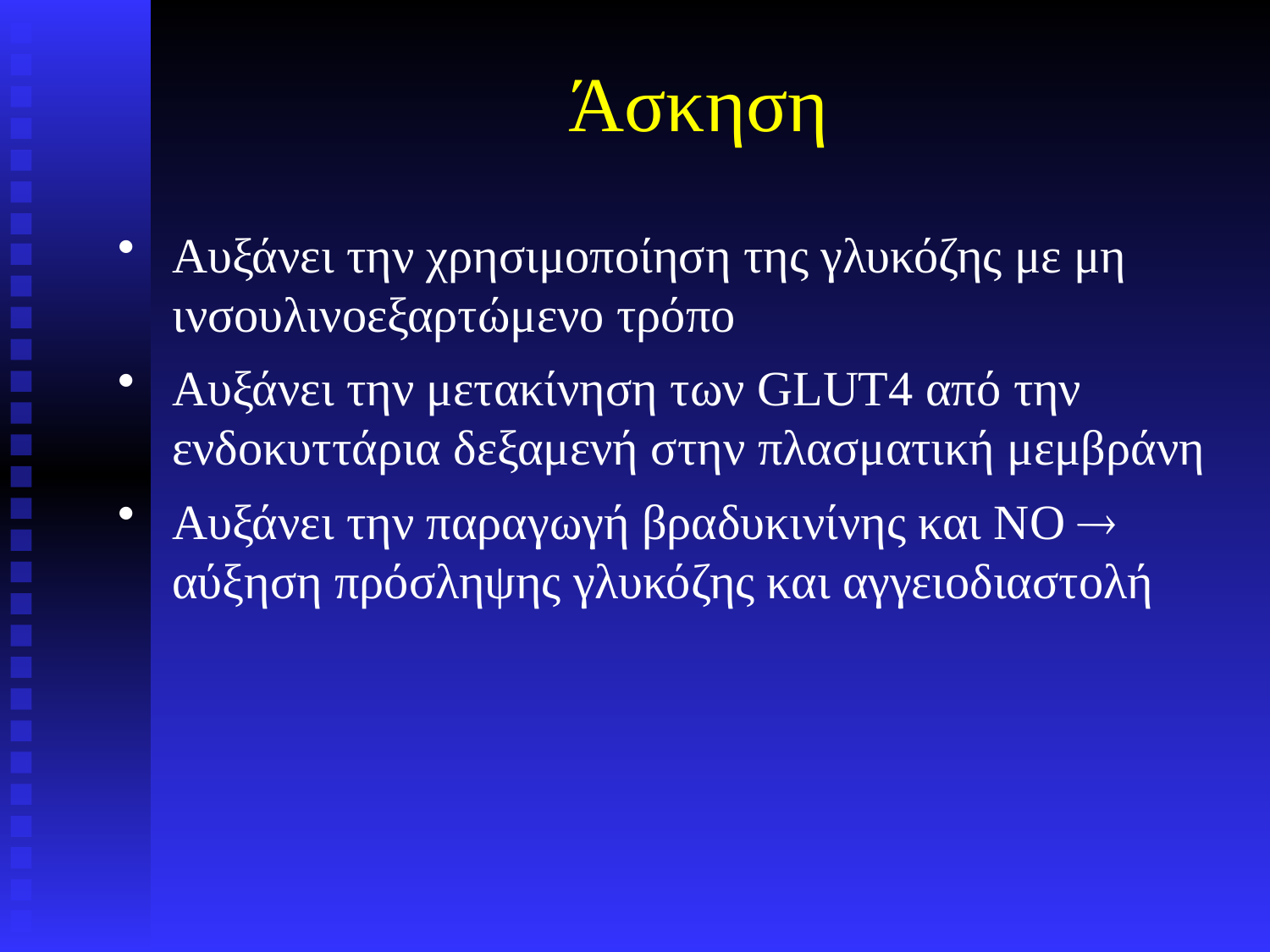

# Άσκηση
Αυξάνει την χρησιμοποίηση της γλυκόζης με μη ινσουλινοεξαρτώμενο τρόπο
Αυξάνει την μετακίνηση των GLUT4 από την ενδοκυττάρια δεξαμενή στην πλασματική μεμβράνη
Αυξάνει την παραγωγή βραδυκινίνης και ΝΟ → αύξηση πρόσληψης γλυκόζης και αγγειοδιαστολή